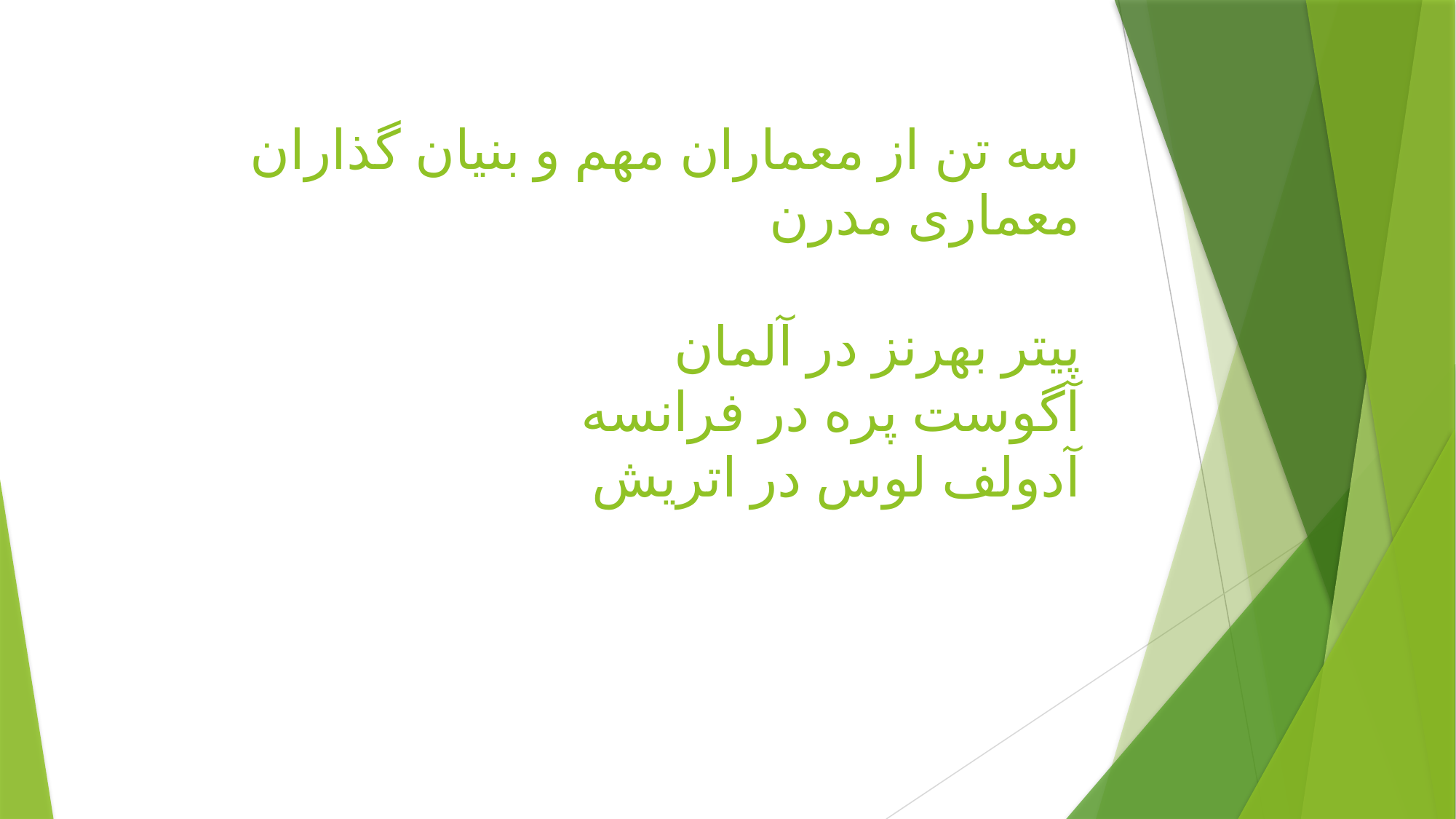

# سه تن از معماران مهم و بنیان گذاران معماری مدرن پیتر بهرنز در آلمان آگوست پره در فرانسه آدولف لوس در اتریش